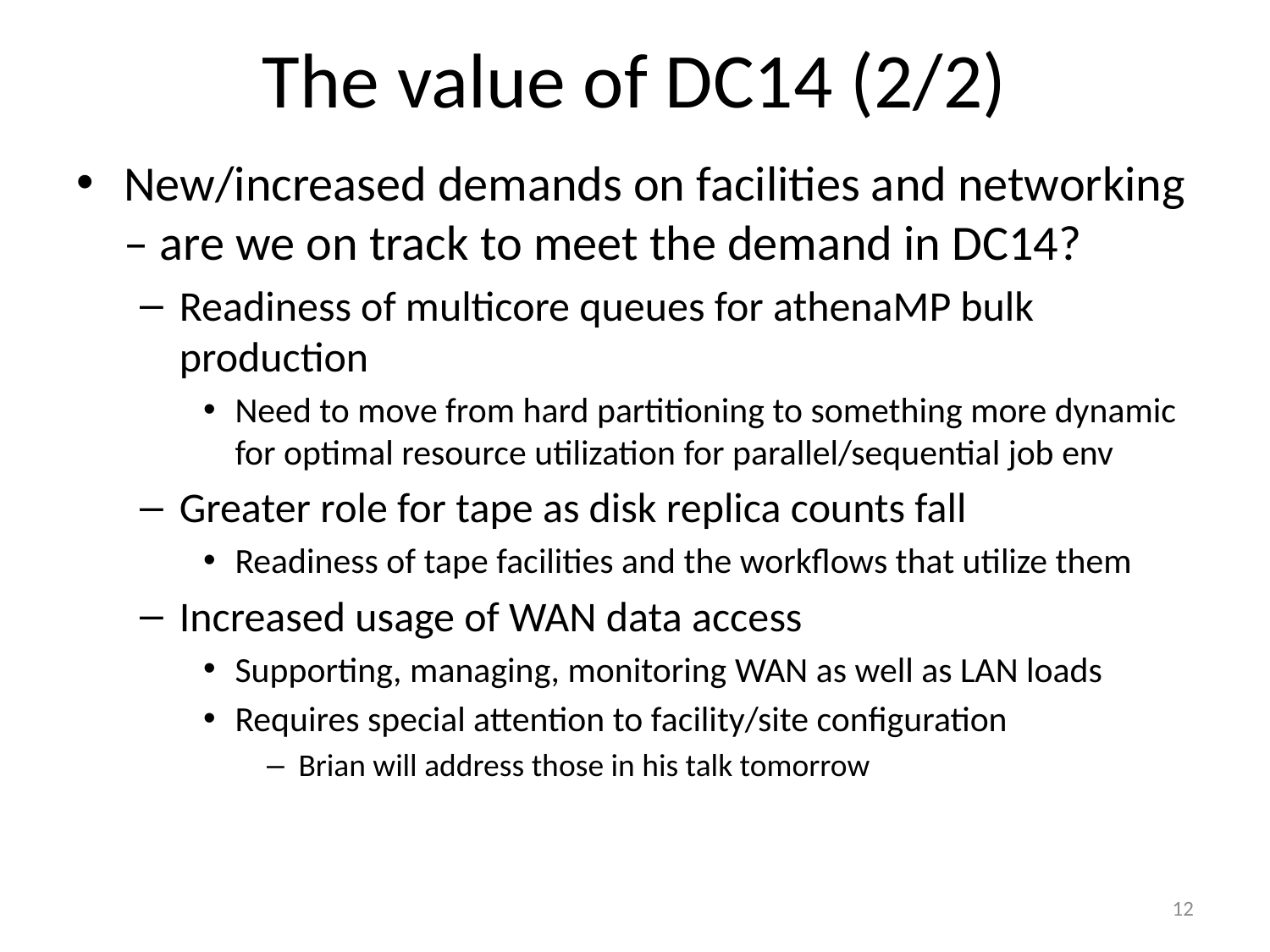

# The value of DC14 (2/2)
New/increased demands on facilities and networking – are we on track to meet the demand in DC14?
Readiness of multicore queues for athenaMP bulk production
Need to move from hard partitioning to something more dynamic for optimal resource utilization for parallel/sequential job env
Greater role for tape as disk replica counts fall
Readiness of tape facilities and the workflows that utilize them
Increased usage of WAN data access
Supporting, managing, monitoring WAN as well as LAN loads
Requires special attention to facility/site configuration
Brian will address those in his talk tomorrow

12